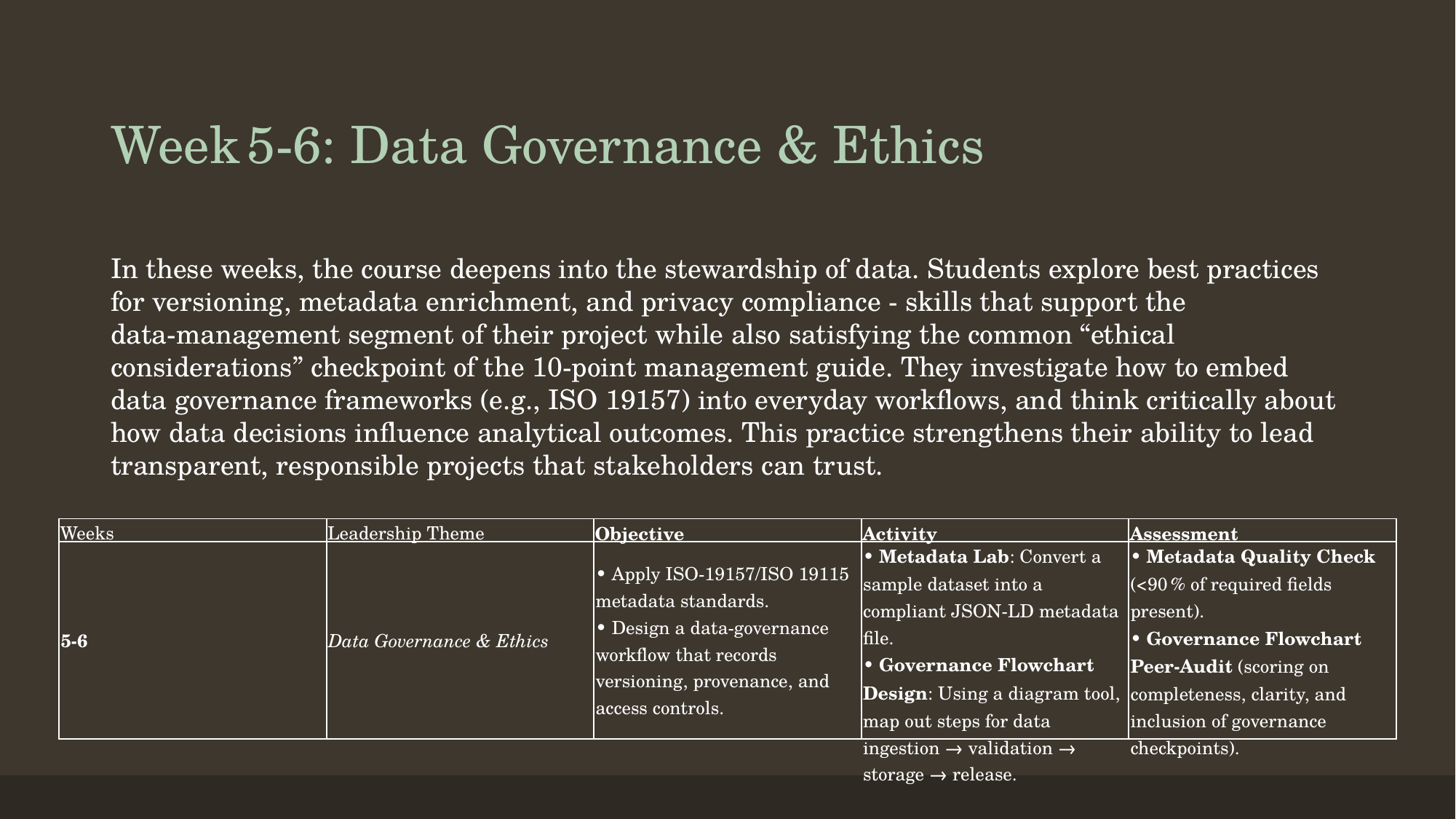

# Week 5‑6: Data Governance & Ethics
In these weeks, the course deepens into the stewardship of data. Students explore best practices for versioning, metadata enrichment, and privacy compliance - skills that support the data‑management segment of their project while also satisfying the common “ethical considerations” checkpoint of the 10‑point management guide. They investigate how to embed data governance frameworks (e.g., ISO 19157) into everyday workflows, and think critically about how data decisions influence analytical outcomes. This practice strengthens their ability to lead transparent, responsible projects that stakeholders can trust.
| Weeks | Leadership Theme | Objective | Activity | Assessment |
| --- | --- | --- | --- | --- |
| 5‑6 | Data Governance & Ethics | • Apply ISO‑19157/ISO 19115 metadata standards. • Design a data‑governance workflow that records versioning, provenance, and access controls. | • Metadata Lab: Convert a sample dataset into a compliant JSON‑LD metadata file. • Governance Flowchart Design: Using a diagram tool, map out steps for data ingestion → validation → storage → release. | • Metadata Quality Check (<90 % of required fields present). • Governance Flowchart Peer‑Audit (scoring on completeness, clarity, and inclusion of governance checkpoints). |